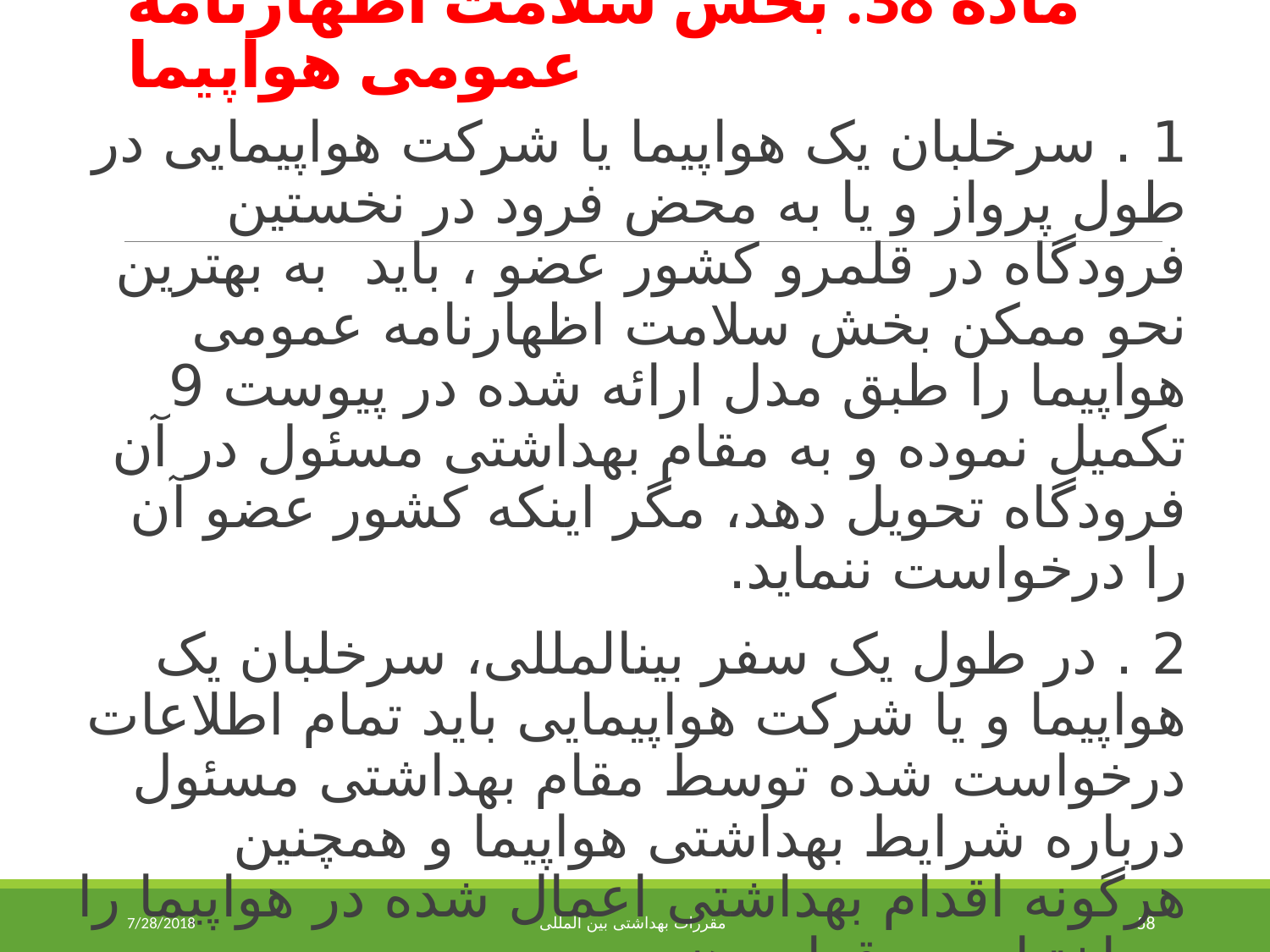

# ماده 38: بخش سلامت اظهارنامه عمومی هواپیما
1 . سرخلبان یک هواپیما یا شرکت هواپیمایی در طول پرواز و یا به محض فرود در نخستین فرودگاه در قلمرو کشور عضو ، باید  به بهترین نحو ممکن بخش سلامت اظهارنامه عمومی هواپیما را طبق مدل ارائه شده در پیوست 9  تکمیل نموده و به مقام بهداشتی مسئول در آن فرودگاه تحویل دهد، مگر اینکه کشور عضو آن را درخواست ننماید.
2 . در طول یک سفر بین­المللی، سرخلبان یک هواپیما و یا شرکت هواپیمایی باید تمام اطلاعات درخواست شده توسط مقام بهداشتی مسئول درباره شرایط بهداشتی هواپیما و همچنین هرگونه اقدام بهداشتی اعمال شده در هواپیما را در اختیار وی قرار دهند.

7/28/2018
مقررات بهداشتی بین المللی
58